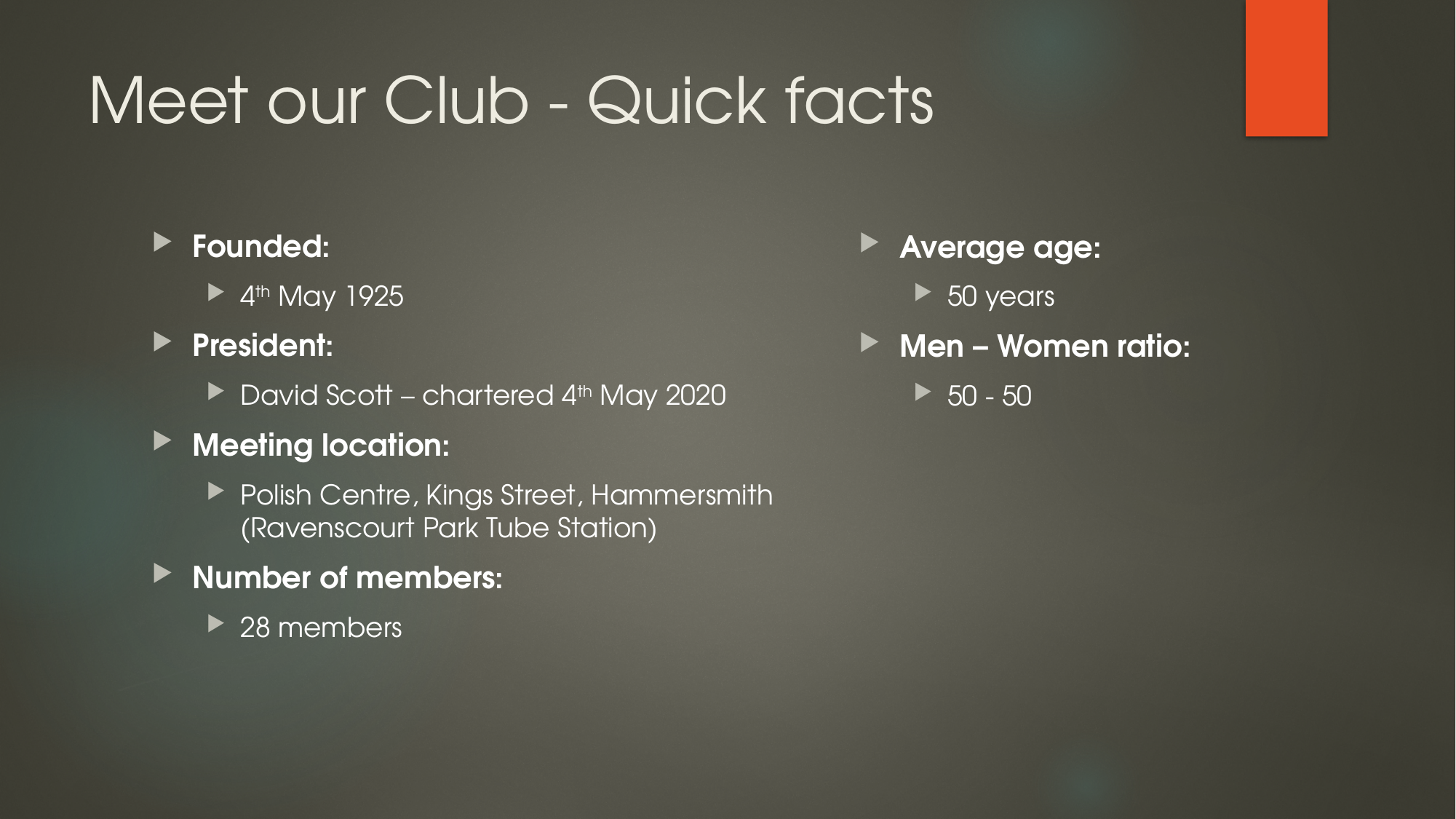

# Meet our Club - Quick facts
Founded:
4th May 1925
President:
David Scott – chartered 4th May 2020
Meeting location:
Polish Centre, Kings Street, Hammersmith (Ravenscourt Park Tube Station)
Number of members:
28 members
Average age:
50 years
Men – Women ratio:
50 - 50